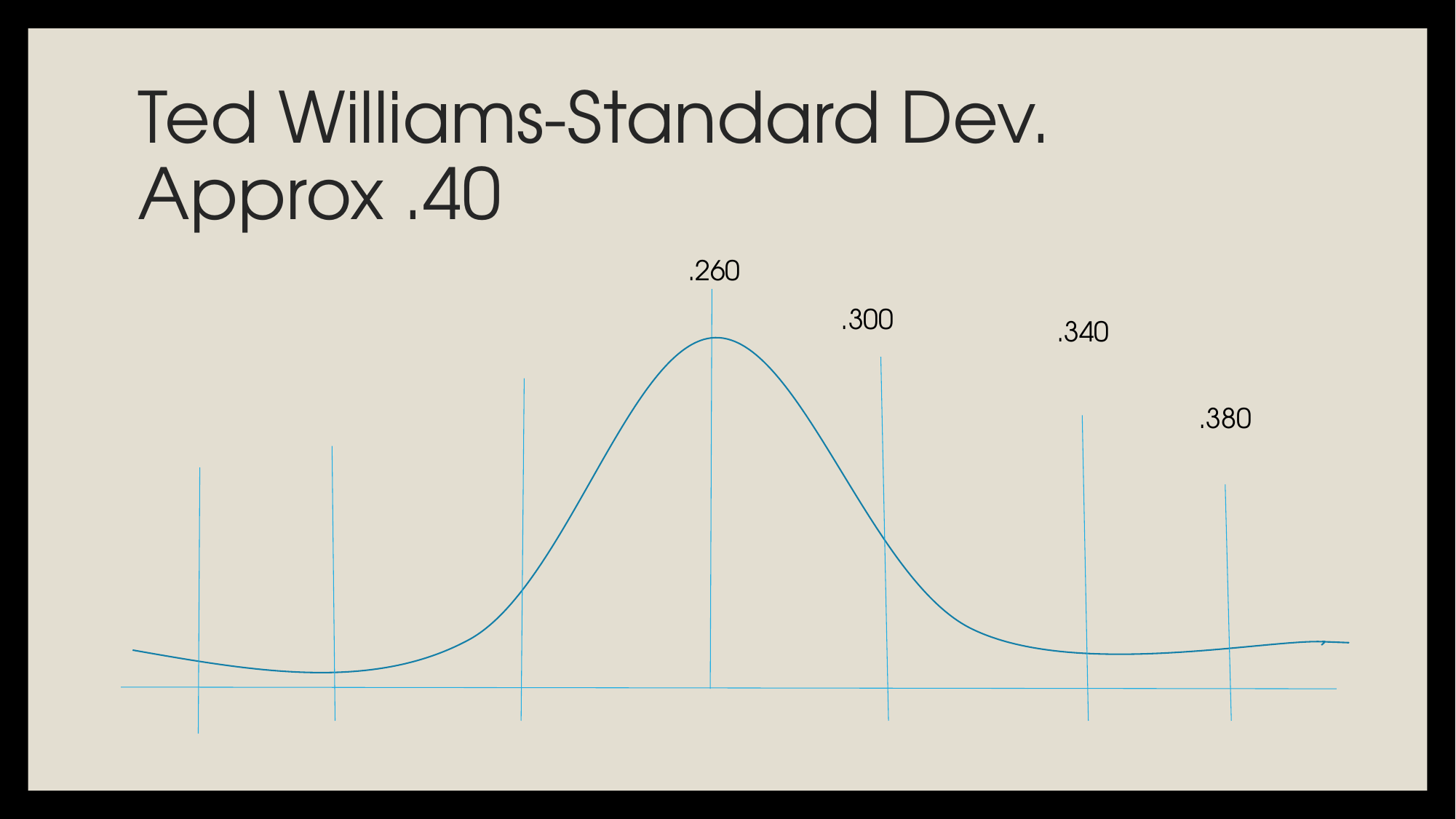

# Ted Williams-Standard Dev. Approx .40
.260

.300
.340

.380